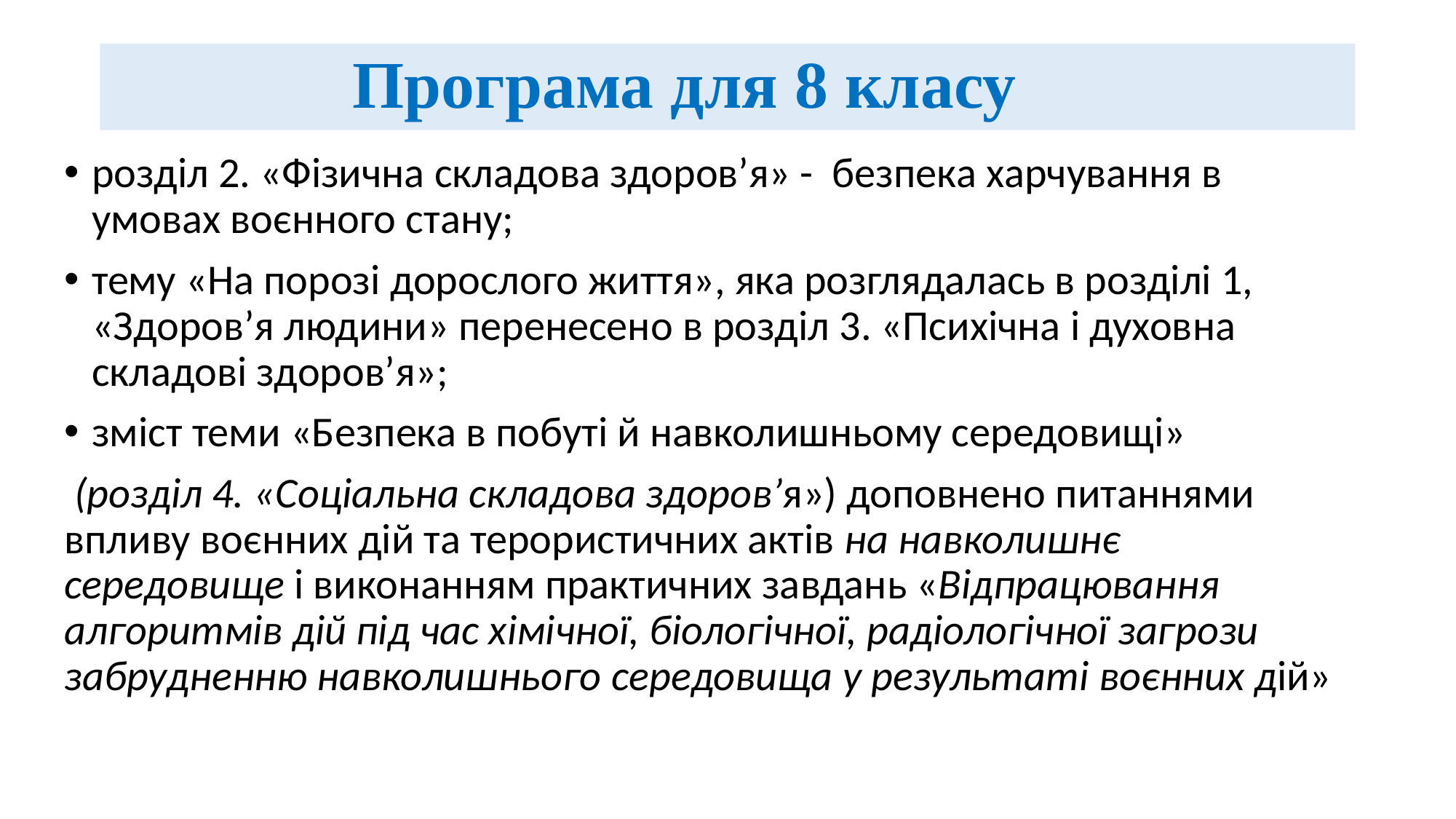

# Програма для 8 класу
розділ 2. «Фізична складова здоров’я» -  безпека харчування в умовах воєнного стану;
тему «На порозі дорослого життя», яка розглядалась в розділі 1, «Здоров’я людини» перенесено в розділ 3. «Психічна і духовна складові здоров’я»;
зміст теми «Безпека в побуті й навколишньому середовищі»
 (розділ 4. «Соціальна складова здоров’я») доповнено питаннями впливу воєнних дій та терористичних актів на навколишнє середовище і виконанням практичних завдань «Відпрацювання алгоритмів дій під час хімічної, біологічної, радіологічної загрози забрудненню навколишнього середовища у результаті воєнних дій»